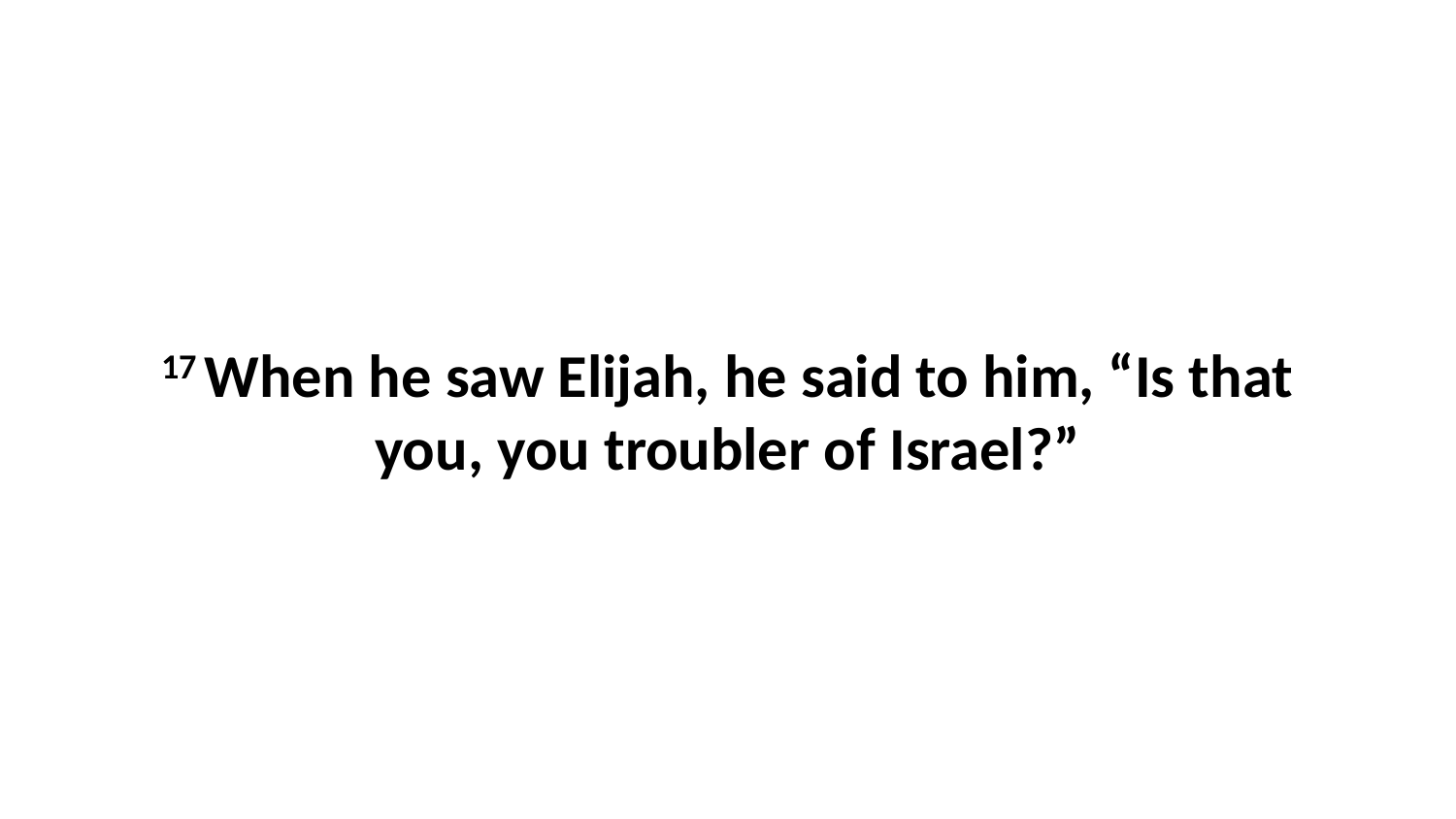

17 When he saw Elijah, he said to him, “Is that you, you troubler of Israel?”